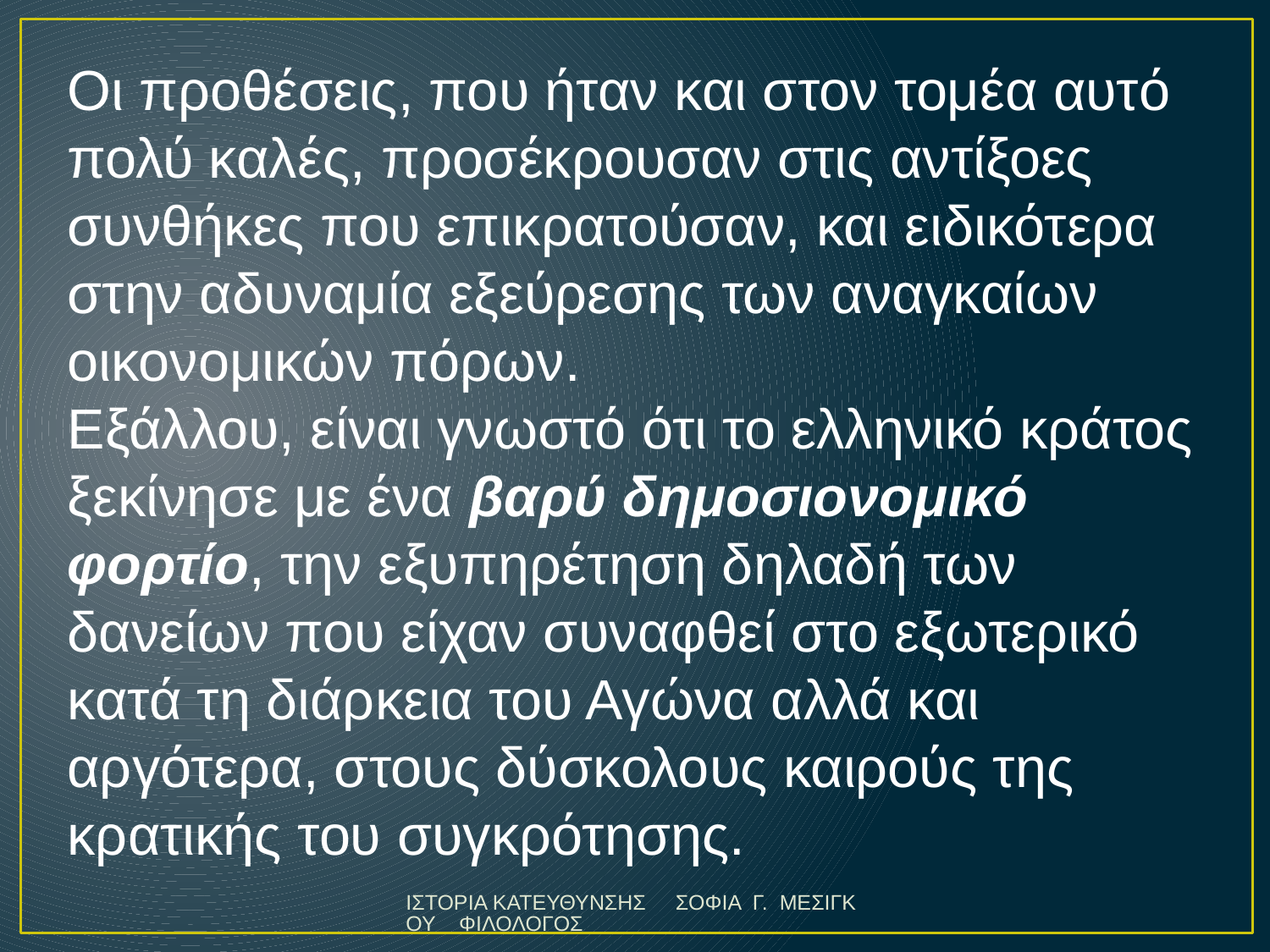

Οι προθέσεις, που ήταν και στον τομέα αυτό πολύ καλές, προσέκρουσαν στις αντίξοες συνθήκες που επικρατούσαν, και ειδικότερα στην αδυναμία εξεύρεσης των αναγκαίων οικονομικών πόρων.
Εξάλλου, είναι γνωστό ότι το ελληνικό κράτος ξεκίνησε με ένα βαρύ δημοσιονομικό φορτίο, την εξυπηρέτηση δηλαδή των δανείων που είχαν συναφθεί στο εξωτερικό κατά τη διάρκεια του Αγώνα αλλά και αργότερα, στους δύσκολους καιρούς της κρατικής του συγκρότησης.
ΙΣΤΟΡΙΑ ΚΑΤΕΥΘΥΝΣΗΣ     ΣΟΦΙΑ  Γ.  ΜΕΣΙΓΚΟΥ    ΦΙΛΟΛΟΓΟΣ